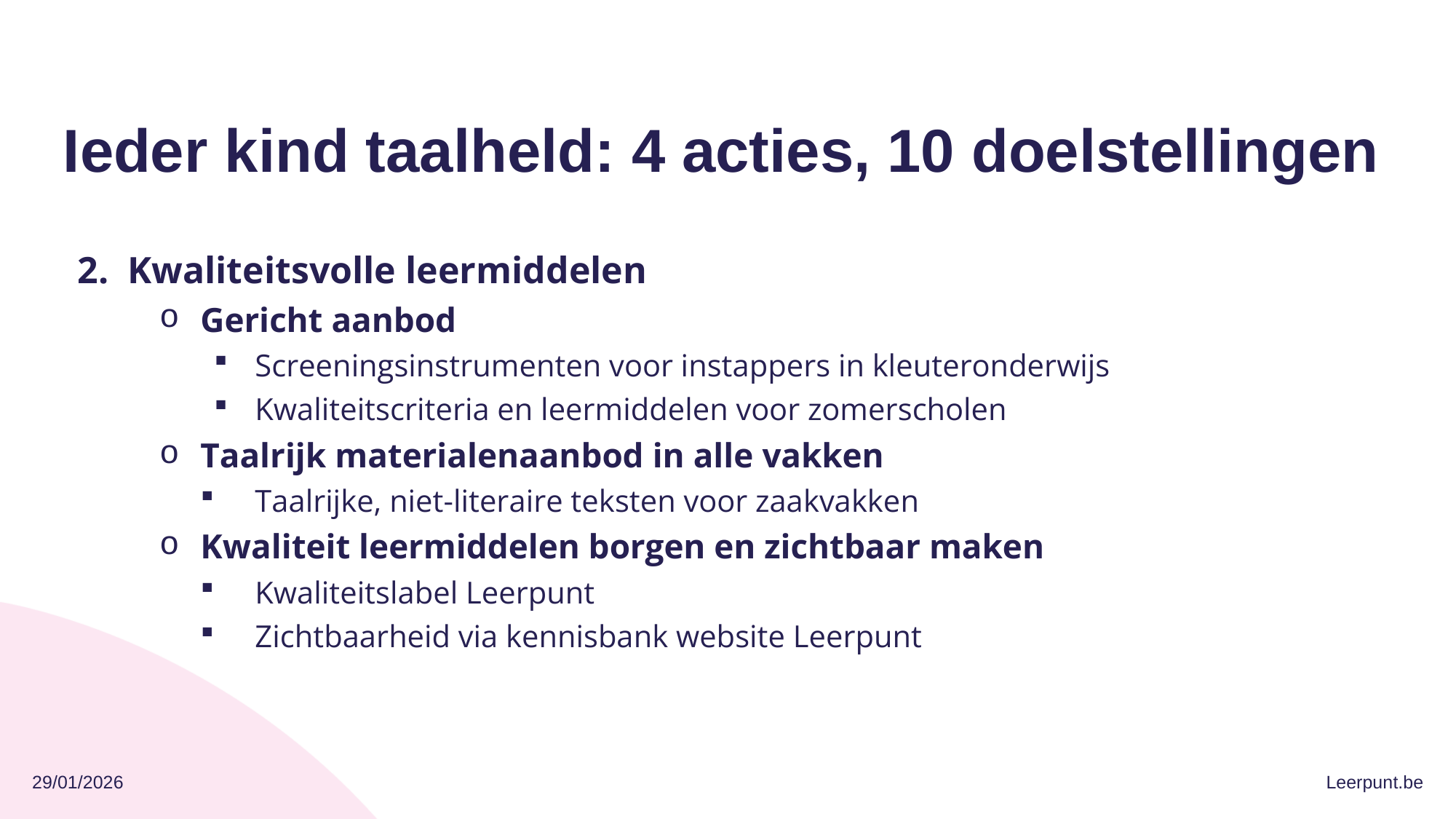

# Ieder kind taalheld: 4 acties, 10 doelstellingen

2.  Kwaliteitsvolle leermiddelen
Gericht aanbod
Screeningsinstrumenten voor instappers in kleuteronderwijs
Kwaliteitscriteria en leermiddelen voor zomerscholen
Taalrijk materialenaanbod in alle vakken
Taalrijke, niet-literaire teksten voor zaakvakken
Kwaliteit leermiddelen borgen en zichtbaar maken
Kwaliteitslabel Leerpunt
Zichtbaarheid via kennisbank website Leerpunt